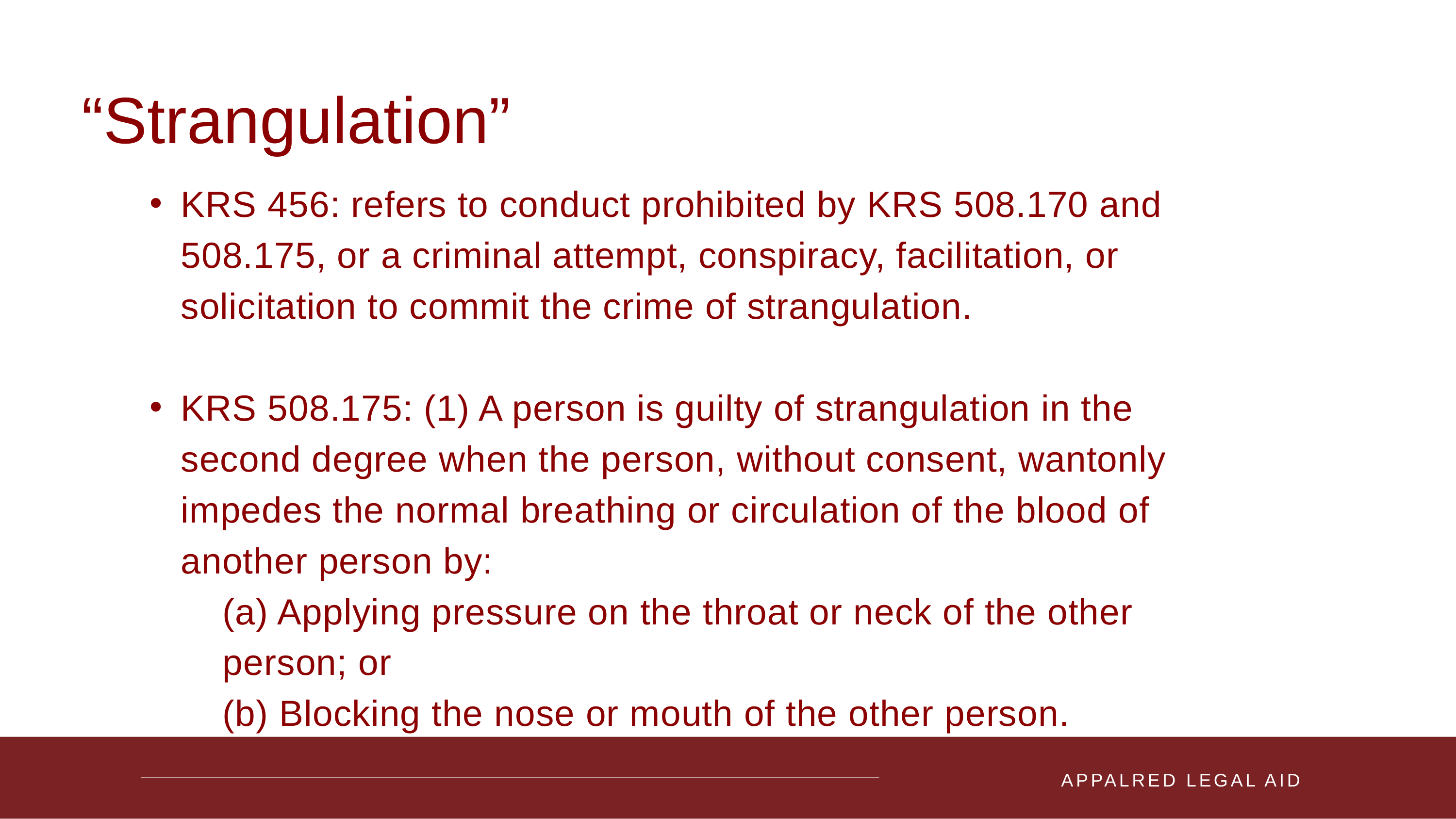

“Strangulation”
KRS 456: refers to conduct prohibited by KRS 508.170 and 508.175, or a criminal attempt, conspiracy, facilitation, or solicitation to commit the crime of strangulation.

KRS 508.175: (1) A person is guilty of strangulation in the second degree when the person, without consent, wantonly impedes the normal breathing or circulation of the blood of another person by:
(a) Applying pressure on the throat or neck of the other person; or
(b) Blocking the nose or mouth of the other person.

01
APPALRED LEGAL AID